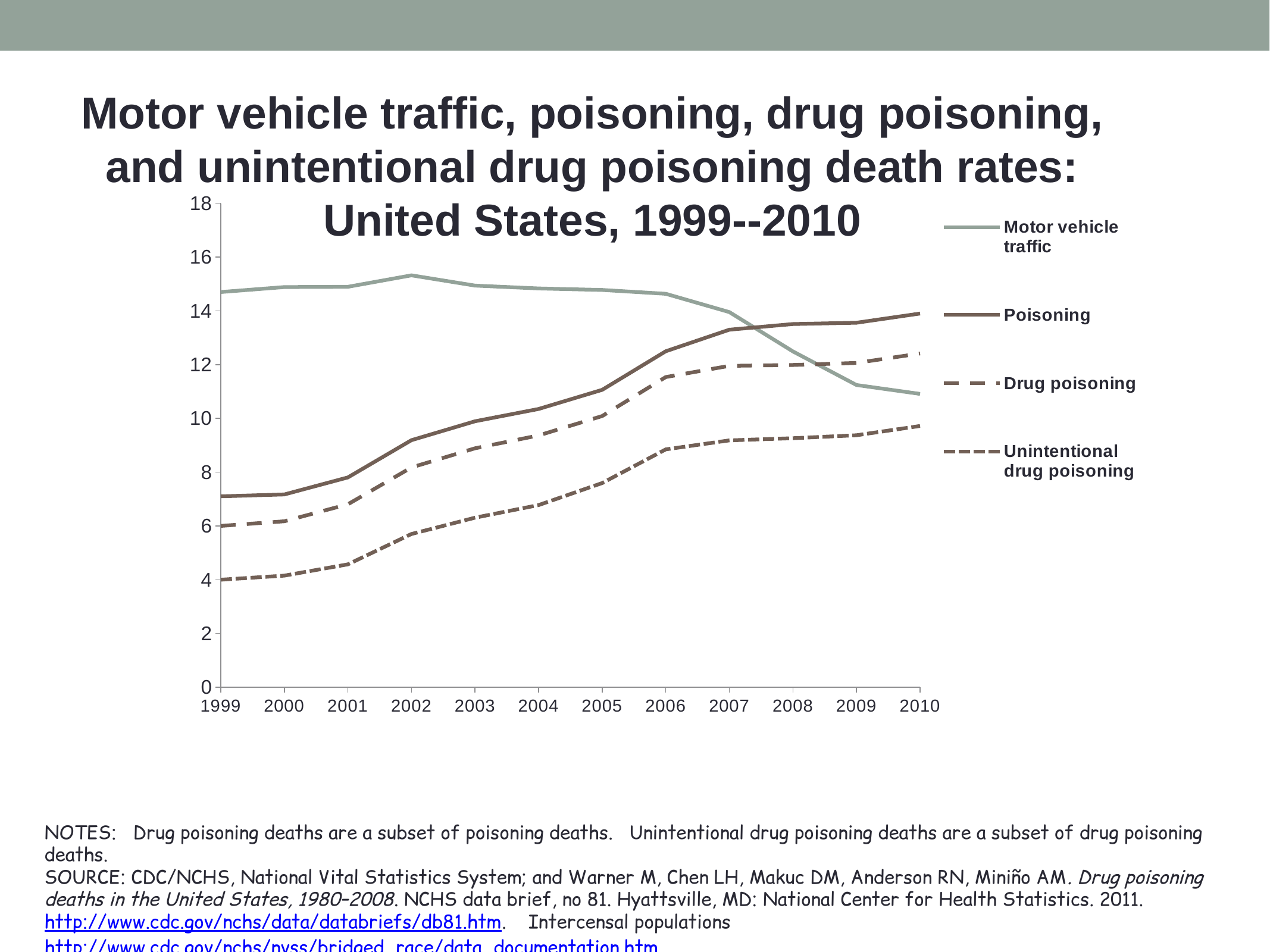

Motor vehicle traffic, poisoning, drug poisoning, and unintentional drug poisoning death rates: United States, 1999--2010

### Chart

| Category | Motor vehicle traffic | Poisoning | Drug poisoning | Unintentional drug poisoning |
|---|---|---|---|---|
| 1999 | 14.7 | 7.1 | 6.0 | 4.0 |
| 2000 | 14.88344538725207 | 7.169883797306976 | 6.172196061794414 | 4.150948049137877 |
| 2001 | 14.89390309200524 | 7.805060730211822 | 6.805653619356536 | 4.57032240582137 |
| 2002 | 15.32028524358087 | 9.190780447385915 | 8.176613374754 | 5.699778878549067 |
| 2003 | 14.93926744843616 | 9.892869768576787 | 8.888071323440839 | 6.305928904053789 |
| 2004 | 14.83306493996567 | 10.35090560417387 | 9.36595074860975 | 6.77515063269108 |
| 2005 | 14.7764965310798 | 11.06232276312844 | 10.08843499853625 | 7.596189207632286 |
| 2006 | 14.63369290088134 | 12.49614953971835 | 11.53730483036003 | 8.84778061064647 |
| 2007 | 13.95306961008194 | 13.29842296186796 | 11.95427271916087 | 9.181651620842848 |
| 2008 | 12.49120477451368 | 13.5089822860872 | 11.98642659025994 | 9.26391285251612 |
| 2009 | 11.24126483067469 | 13.55797265006297 | 12.06239709422317 | 9.37309928784167 |
| 2010 | 10.91092691354134 | 13.9004438017174 | 12.41443042328275 | 9.718682962796368 |
NOTES:   Drug poisoning deaths are a subset of poisoning deaths.   Unintentional drug poisoning deaths are a subset of drug poisoning deaths.
SOURCE: CDC/NCHS, National Vital Statistics System; and Warner M, Chen LH, Makuc DM, Anderson RN, Miniño AM. Drug poisoning deaths in the United States, 1980–2008. NCHS data brief, no 81. Hyattsville, MD: National Center for Health Statistics. 2011. http://www.cdc.gov/nchs/data/databriefs/db81.htm.    Intercensal populations http://www.cdc.gov/nchs/nvss/bridged_race/data_documentation.htm